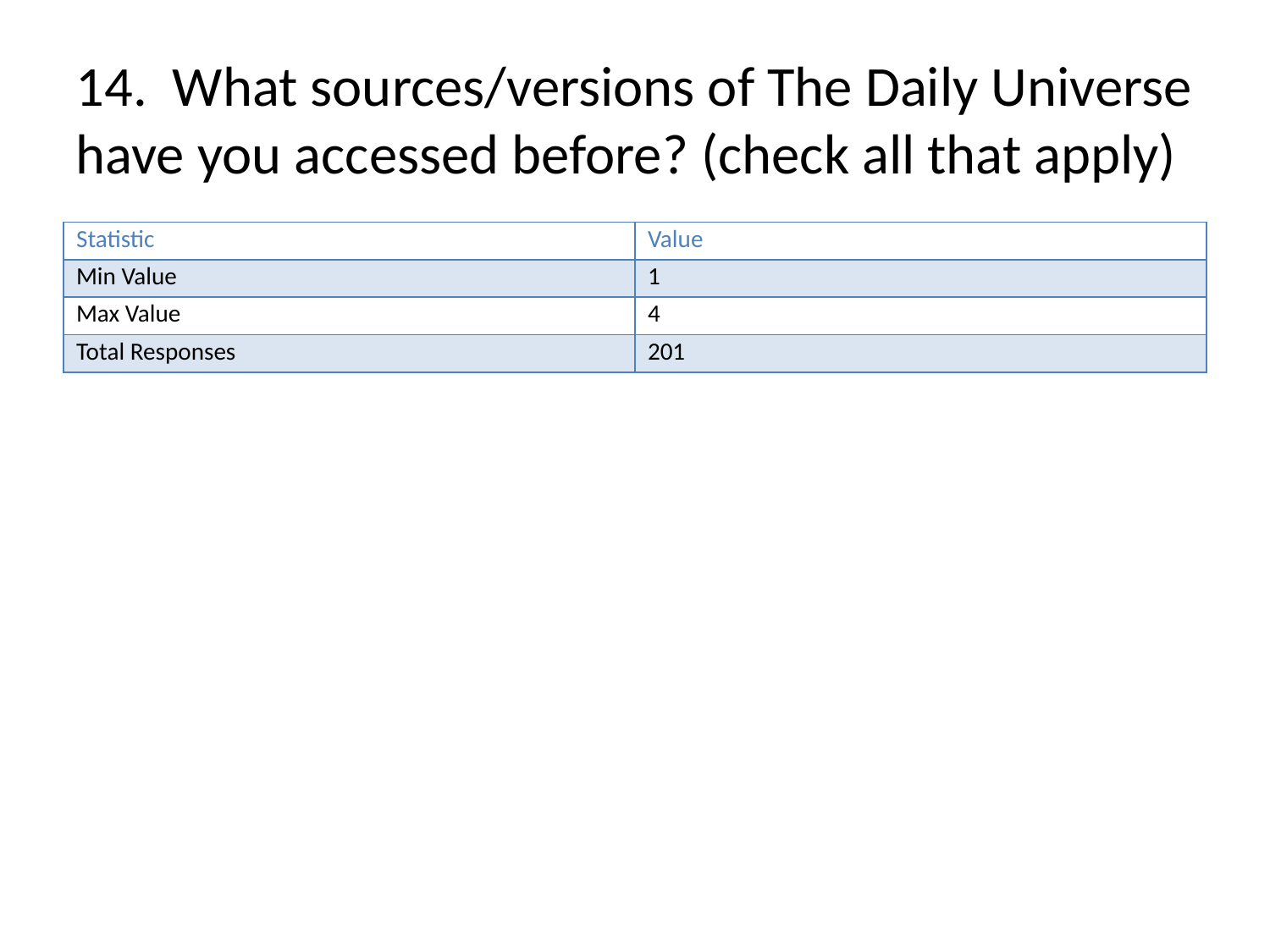

# 14.  What sources/versions of The Daily Universe have you accessed before? (check all that apply)
| Statistic | Value |
| --- | --- |
| Min Value | 1 |
| Max Value | 4 |
| Total Responses | 201 |